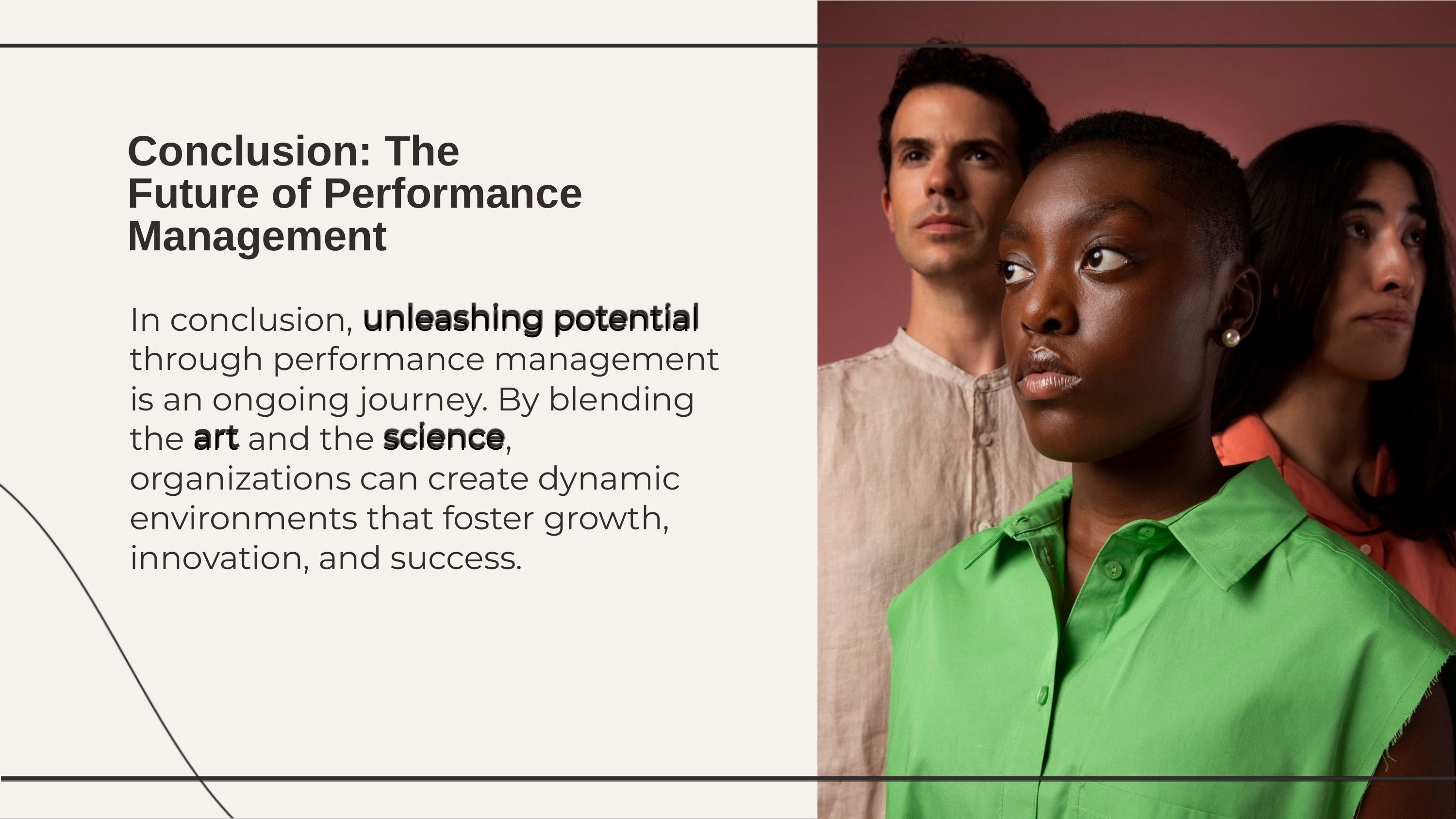

Conclusion: The Future of Performance Management
In conclusion, unleashing potential through performance management is an ongoing journey. By blending the art and the science, organizations can create dynamic environments that foster growth, innovation, and success.